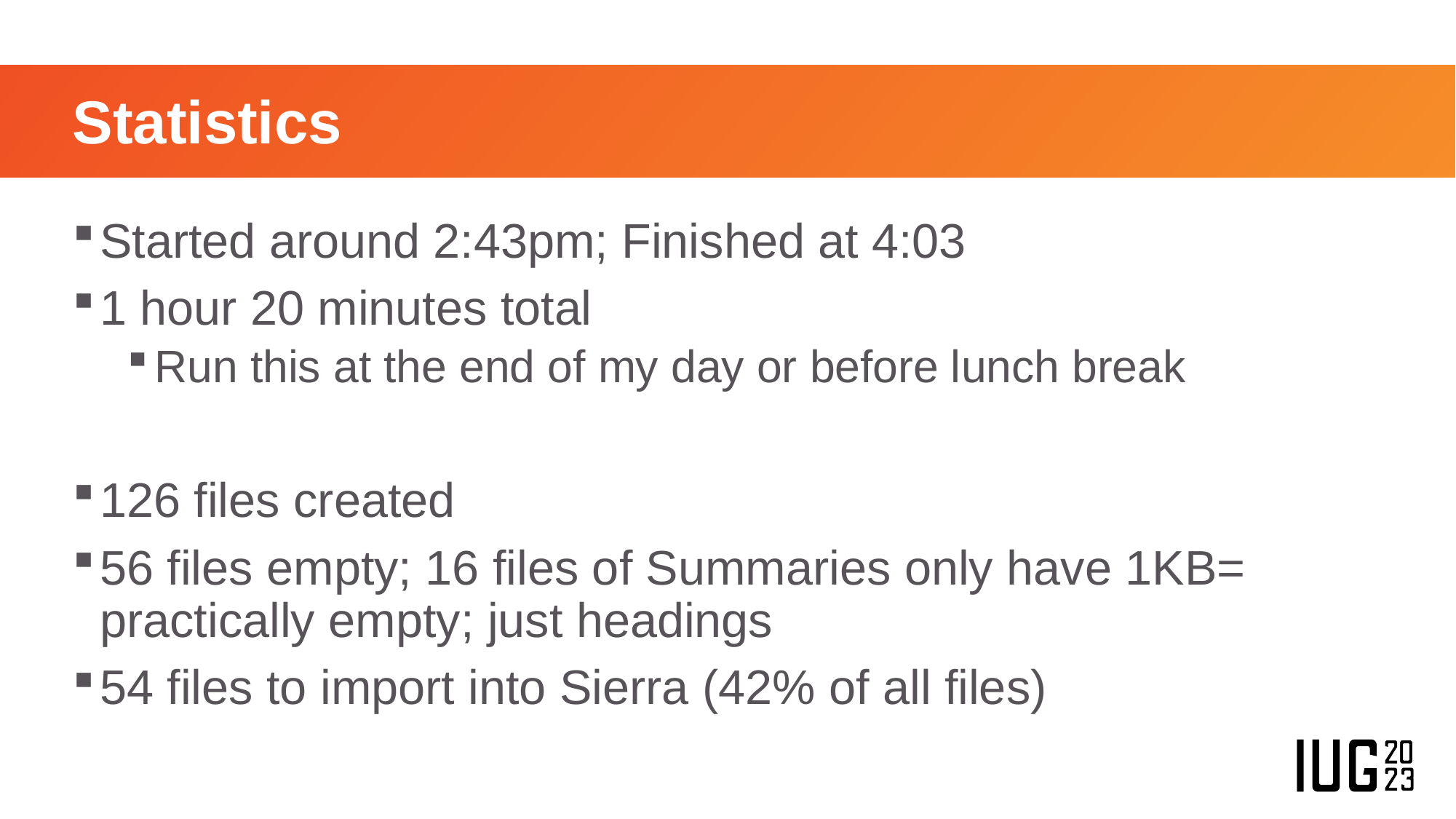

# Statistics
Started around 2:43pm; Finished at 4:03
1 hour 20 minutes total
Run this at the end of my day or before lunch break

126 files created
56 files empty; 16 files of Summaries only have 1KB= practically empty; just headings
54 files to import into Sierra (42% of all files)